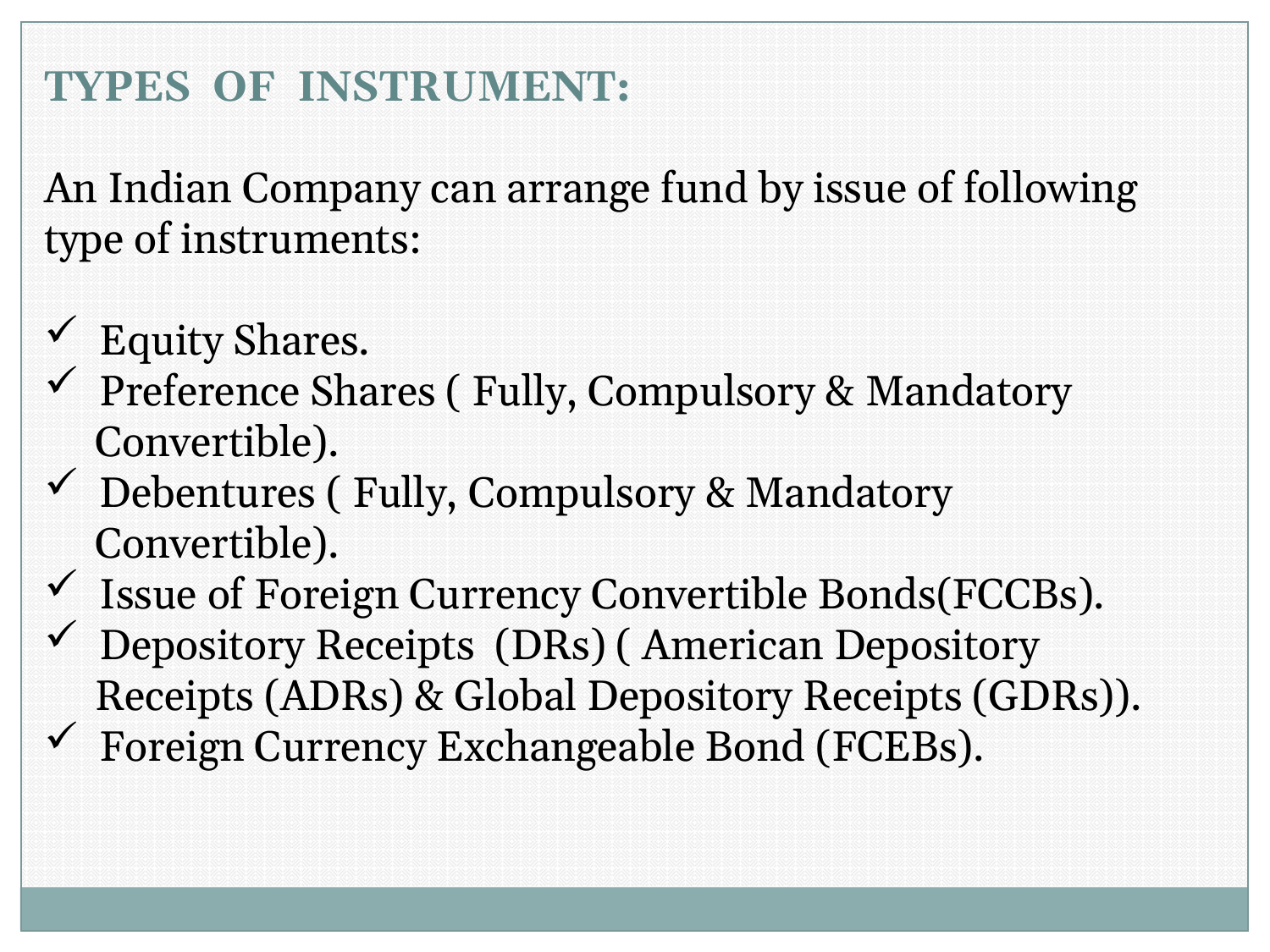

TYPES  OF  INSTRUMENT:

An Indian Company can arrange fund by issue of following type of instruments:

  Equity Shares.
  Preference Shares ( Fully, Compulsory & Mandatory
     Convertible).
  Debentures ( Fully, Compulsory & Mandatory
     Convertible).
  Issue of Foreign Currency Convertible Bonds(FCCBs).
  Depository Receipts  (DRs) ( American Depository
     Receipts (ADRs) & Global Depository Receipts (GDRs)).
  Foreign Currency Exchangeable Bond (FCEBs).